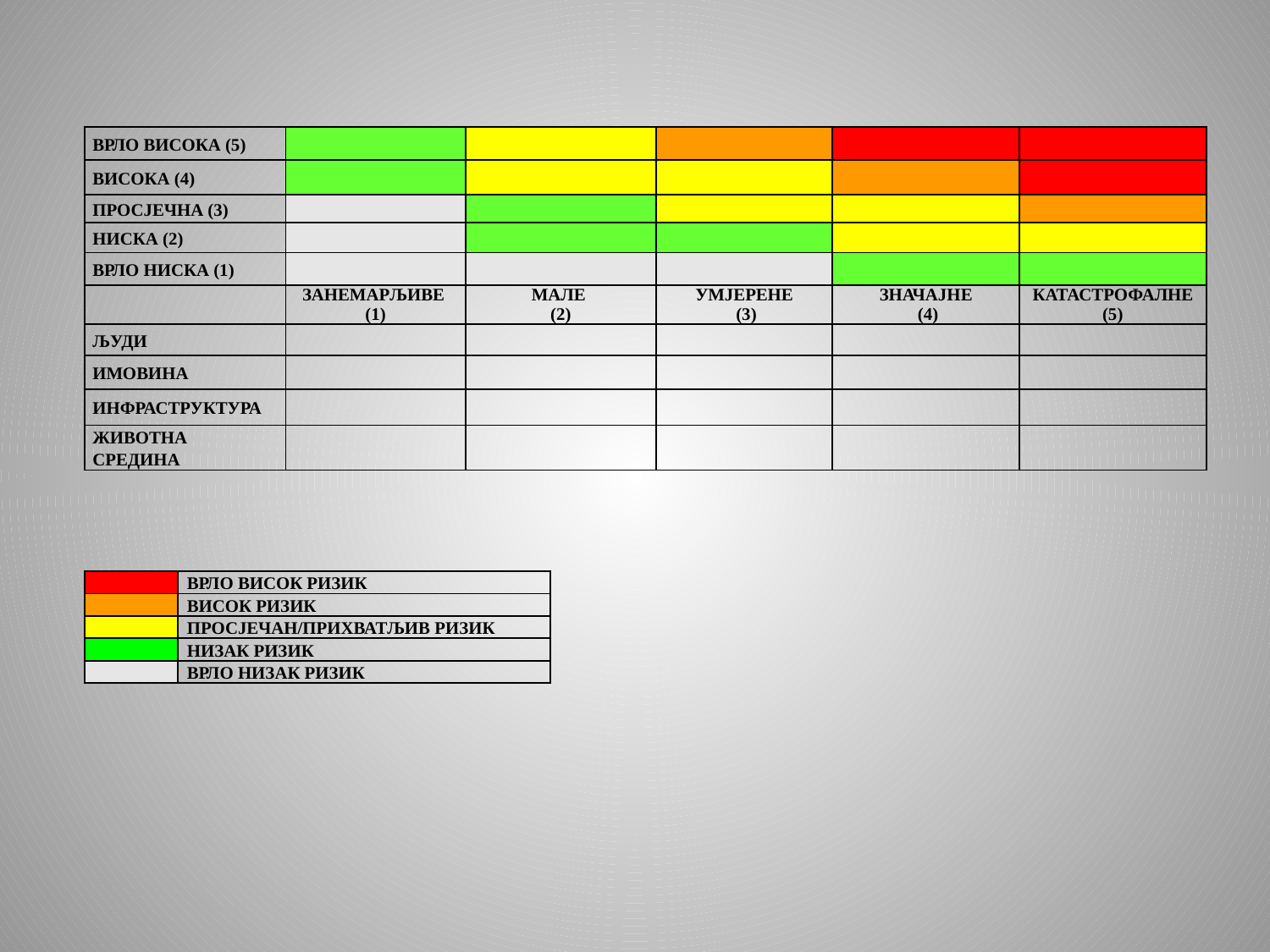

| ВРЛО ВИСОКА (5) |  |  |  |  |  |
| --- | --- | --- | --- | --- | --- |
| ВИСОКА (4) |  |  |  |  |  |
| ПРОСЈЕЧНА (3) |  |  |  |  |  |
| НИСКА (2) |  |  |  |  |  |
| ВРЛО НИСКА (1) |  |  |  |  |  |
|  | ЗАНЕМАРЉИВЕ (1) | МАЛЕ (2) | УМЈЕРЕНЕ (3) | ЗНАЧАЈНЕ (4) | КАТАСТРОФАЛНЕ (5) |
| ЉУДИ |  |  |  |  |  |
| ИМОВИНА |  |  |  |  |  |
| ИНФРАСТРУКТУРА |  |  |  |  |  |
| ЖИВОТНА СРЕДИНА |  |  |  |  |  |
|  | ВРЛО ВИСОК РИЗИК |
| --- | --- |
|  | ВИСОК РИЗИК |
|  | ПРОСЈЕЧАН/ПРИХВАТЉИВ РИЗИК |
|  | НИЗАК РИЗИК |
|  | ВРЛО НИЗАК РИЗИК |